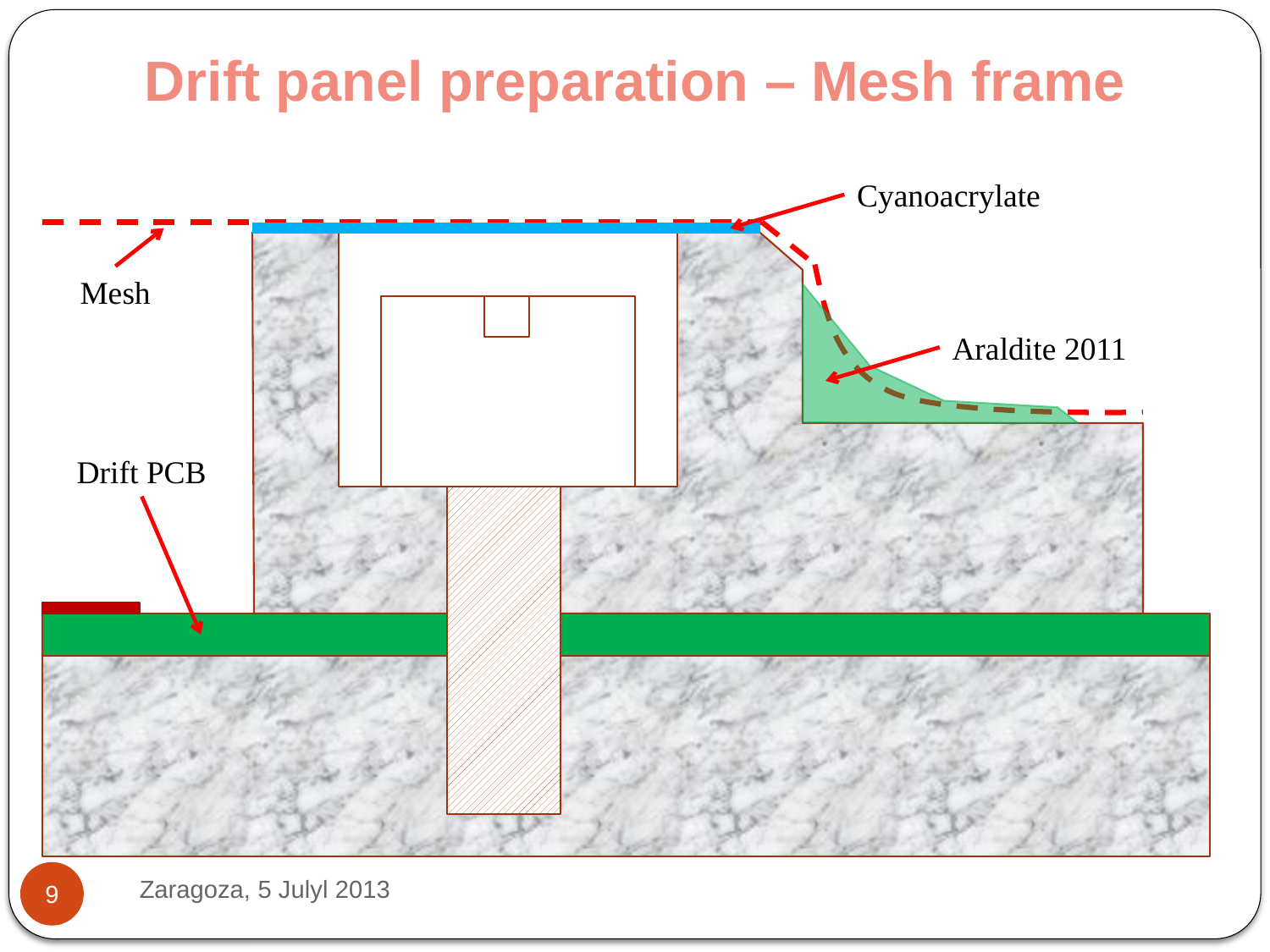

Drift panel preparation – Mesh frame
Cyanoacrylate

Mesh

Araldite 2011
Drift PCB

Zaragoza, 5 Julyl 2013
9